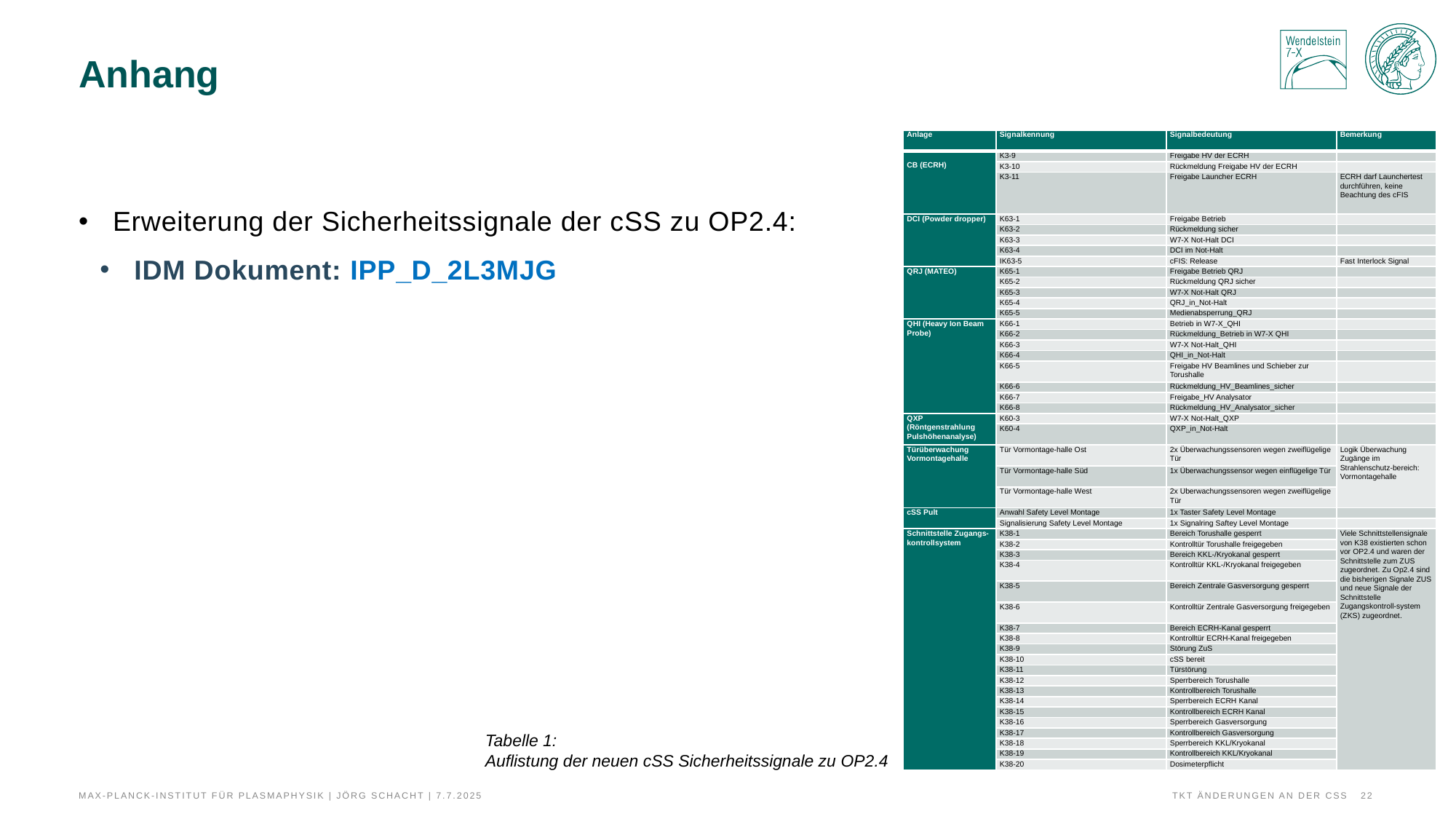

# Anhang
| Anlage | Signalkennung | Signalbedeutung | Bemerkung |
| --- | --- | --- | --- |
| CB (ECRH) | K3-9 | Freigabe HV der ECRH |  |
|  | K3-10 | Rückmeldung Freigabe HV der ECRH |  |
|  | K3-11 | Freigabe Launcher ECRH | ECRH darf Launchertest durchführen, keine Beachtung des cFIS |
| DCI (Powder dropper) | K63-1 | Freigabe Betrieb |  |
|  | K63-2 | Rückmeldung sicher |  |
|  | K63-3 | W7-X Not-Halt DCI |  |
|  | K63-4 | DCI im Not-Halt |  |
|  | IK63-5 | cFIS: Release | Fast Interlock Signal |
| QRJ (MATEO) | K65-1 | Freigabe Betrieb QRJ |  |
|  | K65-2 | Rückmeldung QRJ sicher |  |
|  | K65-3 | W7-X Not-Halt QRJ |  |
|  | K65-4 | QRJ\_in\_Not-Halt |  |
|  | K65-5 | Medienabsperrung\_QRJ |  |
| QHI (Heavy Ion Beam Probe) | K66-1 | Betrieb in W7-X\_QHI |  |
|  | K66-2 | Rückmeldung\_Betrieb in W7-X QHI |  |
|  | K66-3 | W7-X Not-Halt\_QHI |  |
|  | K66-4 | QHI\_in\_Not-Halt |  |
|  | K66-5 | Freigabe HV Beamlines und Schieber zur Torushalle |  |
|  | K66-6 | Rückmeldung\_HV\_Beamlines\_sicher |  |
|  | K66-7 | Freigabe\_HV Analysator |  |
|  | K66-8 | Rückmeldung\_HV\_Analysator\_sicher |  |
| QXP (Röntgenstrahlung Pulshöhenanalyse) | K60-3 | W7-X Not-Halt\_QXP |  |
|  | K60-4 | QXP\_in\_Not-Halt |  |
| Türüberwachung Vormontagehalle | Tür Vormontage-halle Ost | 2x Überwachungssensoren wegen zweiflügelige Tür | Logik Überwachung Zugänge im Strahlenschutz-bereich: Vormontagehalle |
|  | Tür Vormontage-halle Süd | 1x Überwachungssensor wegen einflügelige Tür |  |
|  | Tür Vormontage-halle West | 2x Überwachungssensoren wegen zweiflügelige Tür |  |
| cSS Pult | Anwahl Safety Level Montage | 1x Taster Safety Level Montage |  |
|  | Signalisierung Safety Level Montage | 1x Signalring Saftey Level Montage |  |
| Schnittstelle Zugangs-kontrollsystem | K38-1 | Bereich Torushalle gesperrt | Viele Schnittstellensignale von K38 existierten schon vor OP2.4 und waren der Schnittstelle zum ZUS zugeordnet. Zu Op2.4 sind die bisherigen Signale ZUS und neue Signale der Schnittstelle Zugangskontroll-system (ZKS) zugeordnet. |
|  | K38-2 | Kontrolltür Torushalle freigegeben |  |
|  | K38-3 | Bereich KKL-/Kryokanal gesperrt |  |
|  | K38-4 | Kontrolltür KKL-/Kryokanal freigegeben |  |
|  | K38-5 | Bereich Zentrale Gasversorgung gesperrt |  |
|  | K38-6 | Kontrolltür Zentrale Gasversorgung freigegeben |  |
|  | K38-7 | Bereich ECRH-Kanal gesperrt |  |
|  | K38-8 | Kontrolltür ECRH-Kanal freigegeben |  |
|  | K38-9 | Störung ZuS |  |
|  | K38-10 | cSS bereit |  |
|  | K38-11 | Türstörung |  |
|  | K38-12 | Sperrbereich Torushalle |  |
|  | K38-13 | Kontrollbereich Torushalle |  |
|  | K38-14 | Sperrbereich ECRH Kanal |  |
|  | K38-15 | Kontrollbereich ECRH Kanal |  |
|  | K38-16 | Sperrbereich Gasversorgung |  |
|  | K38-17 | Kontrollbereich Gasversorgung |  |
|  | K38-18 | Sperrbereich KKL/Kryokanal |  |
|  | K38-19 | Kontrollbereich KKL/Kryokanal |  |
|  | K38-20 | Dosimeterpflicht |  |
Erweiterung der Sicherheitssignale der cSS zu OP2.4:
IDM Dokument: IPP_D_2L3MJG
Tabelle 1:
Auflistung der neuen cSS Sicherheitssignale zu OP2.4
Max-Planck-Institut für Plasmaphysik | Jörg Schacht | 7.7.2025
TKT Änderungen an der css
22